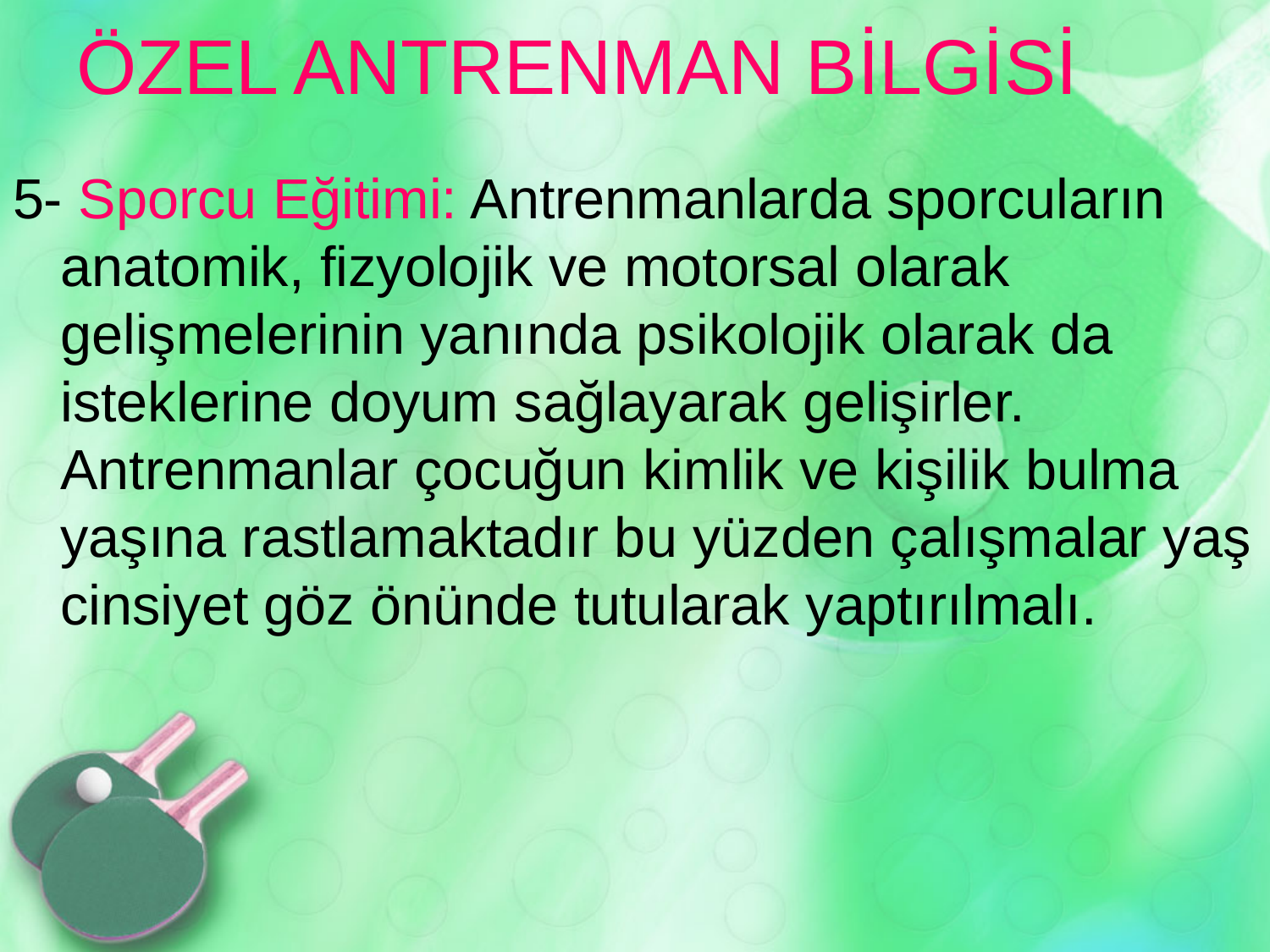

# ÖZEL ANTRENMAN BİLGİSİ
5- Sporcu Eğitimi: Antrenmanlarda sporcuların anatomik, fizyolojik ve motorsal olarak gelişmelerinin yanında psikolojik olarak da isteklerine doyum sağlayarak gelişirler. Antrenmanlar çocuğun kimlik ve kişilik bulma yaşına rastlamaktadır bu yüzden çalışmalar yaş cinsiyet göz önünde tutularak yaptırılmalı.